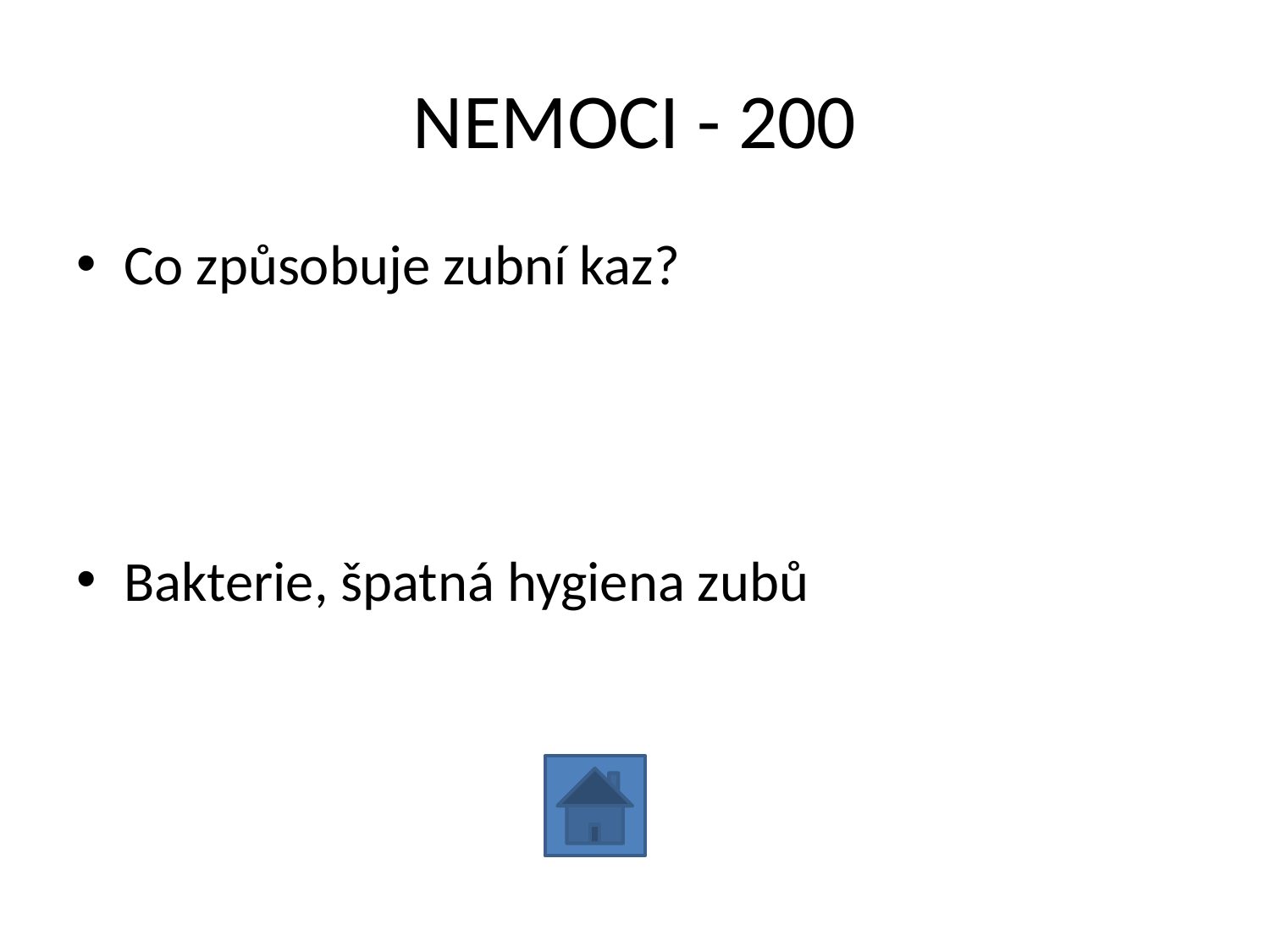

# NEMOCI - 200
Co způsobuje zubní kaz?

Bakterie, špatná hygiena zubů